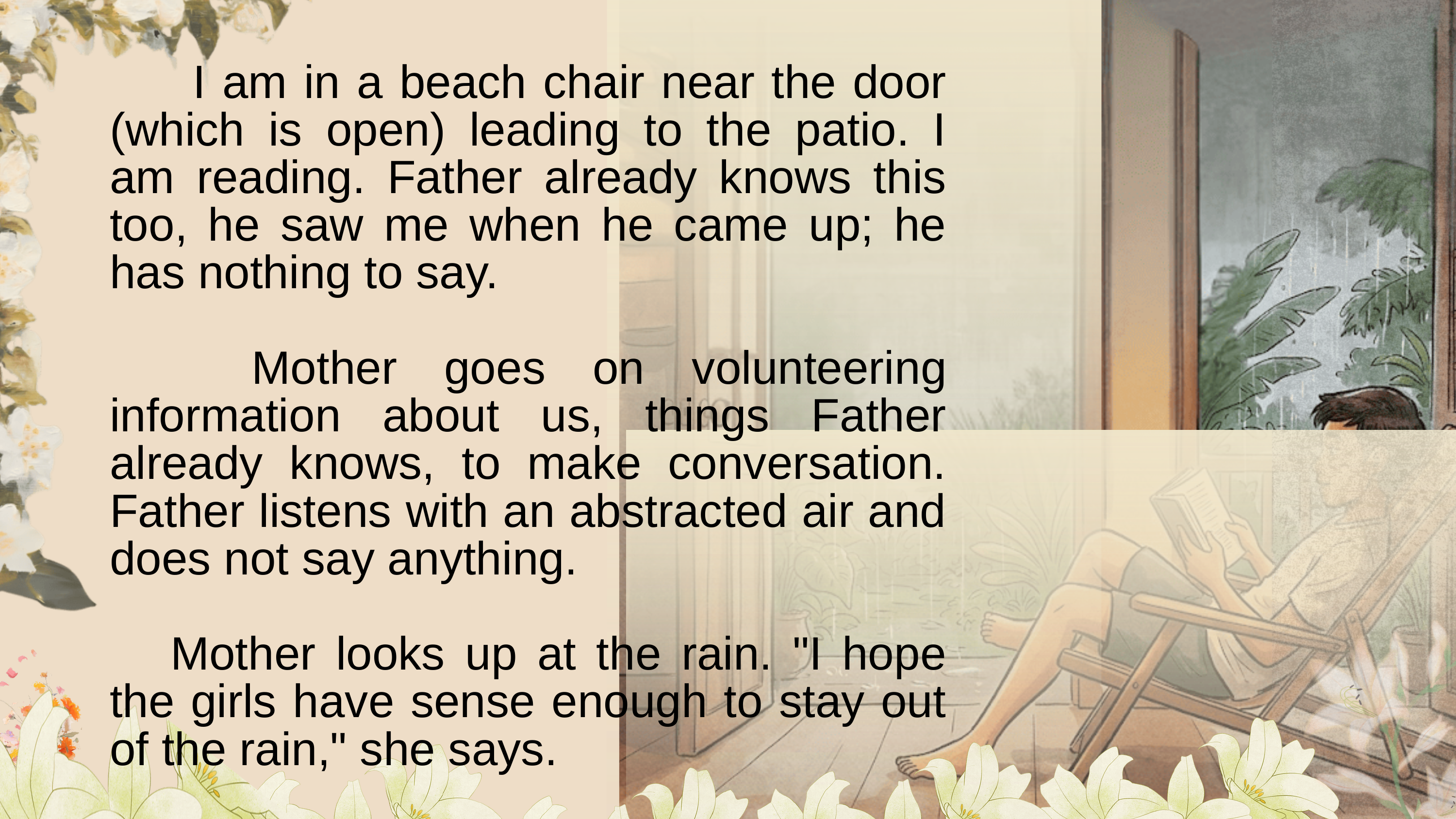

I am in a beach chair near the door (which is open) leading to the patio. I am reading. Father already knows this too, he saw me when he came up; he has nothing to say.

   Mother goes on volunteering information about us, things Father already knows, to make conversation. Father listens with an abstracted air and does not say anything.

   Mother looks up at the rain. "I hope the girls have sense enough to stay out of the rain," she says.